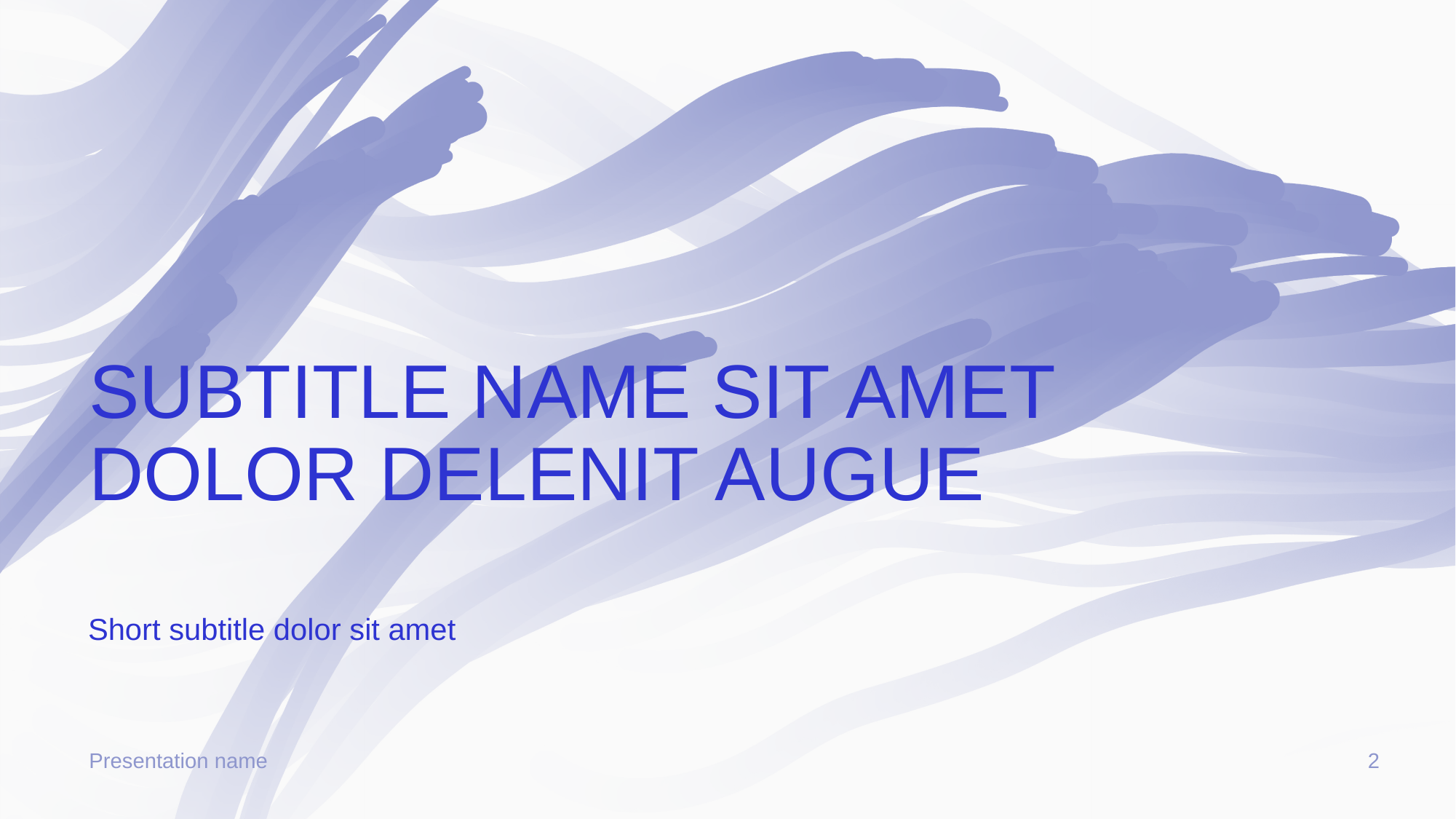

# SubTitle name sit amet dolor delenit augue
Short subtitle dolor sit amet
Presentation name
2